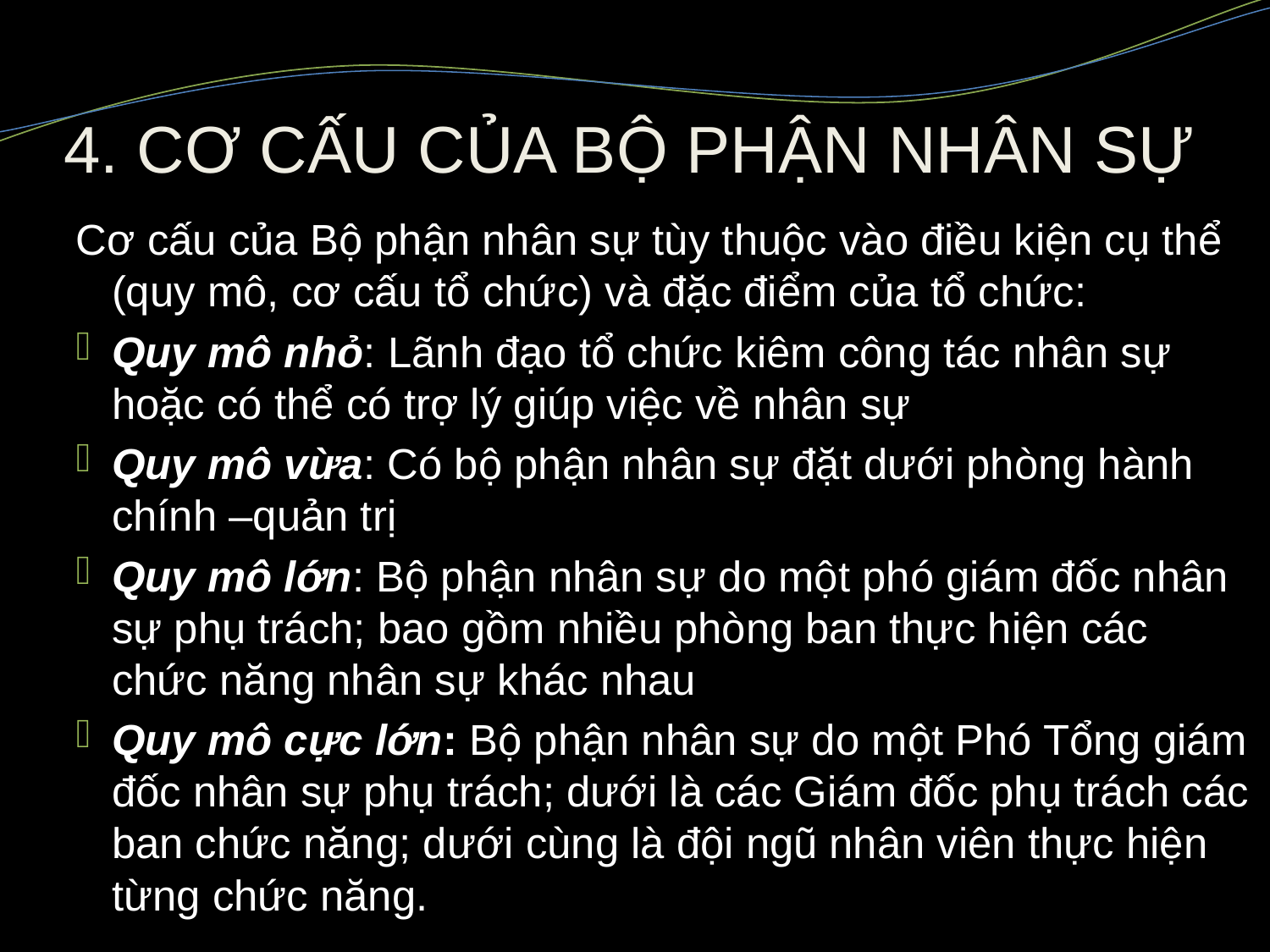

# 4. CƠ CẤU CỦA BỘ PHẬN NHÂN SỰ
Cơ cấu của Bộ phận nhân sự tùy thuộc vào điều kiện cụ thể (quy mô, cơ cấu tổ chức) và đặc điểm của tổ chức:
Quy mô nhỏ: Lãnh đạo tổ chức kiêm công tác nhân sự hoặc có thể có trợ lý giúp việc về nhân sự
Quy mô vừa: Có bộ phận nhân sự đặt dưới phòng hành chính –quản trị
Quy mô lớn: Bộ phận nhân sự do một phó giám đốc nhân sự phụ trách; bao gồm nhiều phòng ban thực hiện các chức năng nhân sự khác nhau
Quy mô cực lớn: Bộ phận nhân sự do một Phó Tổng giám đốc nhân sự phụ trách; dưới là các Giám đốc phụ trách các ban chức năng; dưới cùng là đội ngũ nhân viên thực hiện từng chức năng.